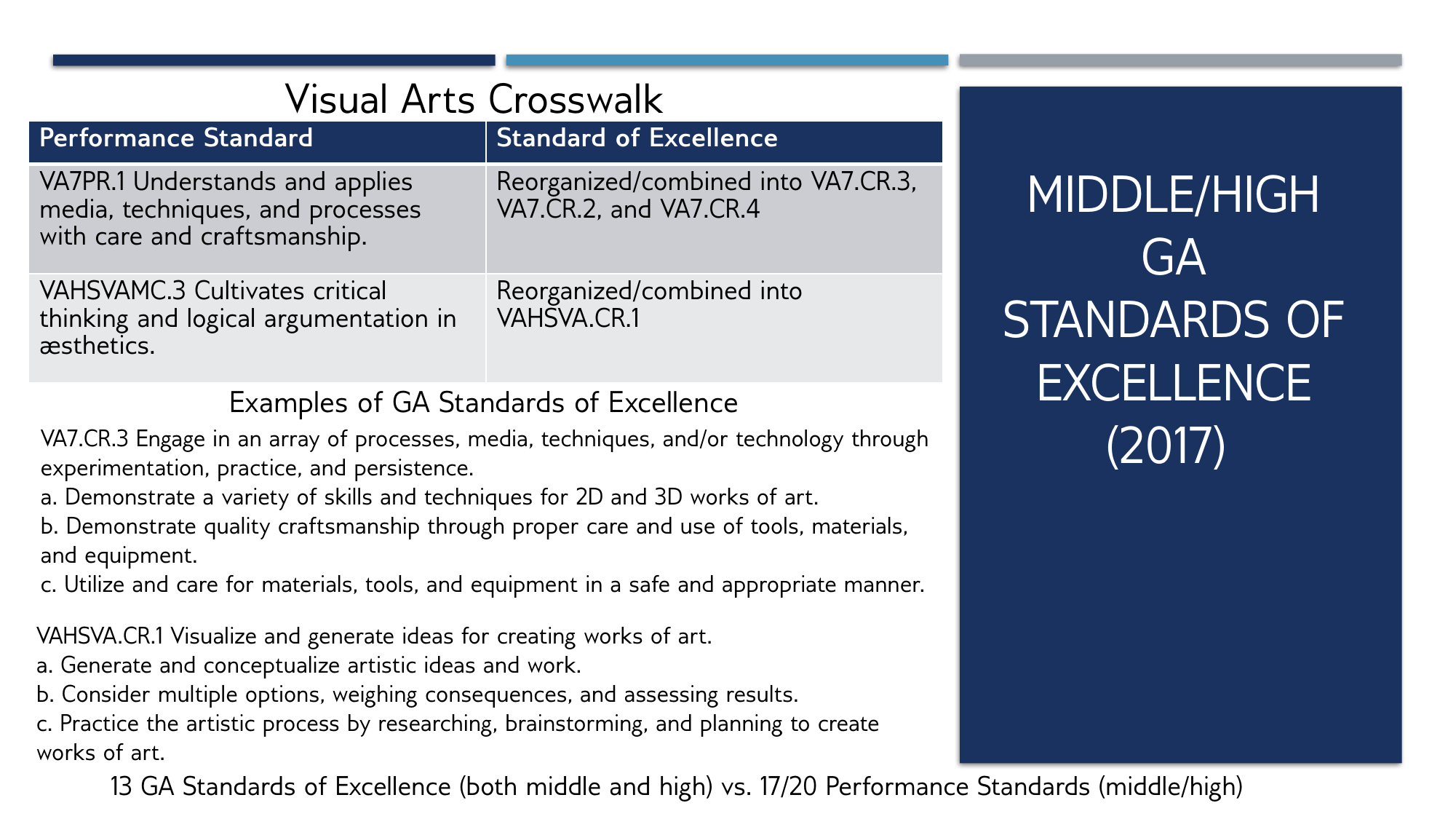

Visual Arts Crosswalk

# Middle/High GA Standards of Excellence (2017)
| Performance Standard | Standard of Excellence |
| --- | --- |
| VA7PR.1 Understands and applies media, techniques, and processes with care and craftsmanship. | Reorganized/combined into VA7.CR.3, VA7.CR.2, and VA7.CR.4 |
| VAHSVAMC.3 Cultivates critical thinking and logical argumentation in aesthetics. | Reorganized/combined into VAHSVA.CR.1 |
Examples of GA Standards of Excellence
VA7.CR.3 Engage in an array of processes, media, techniques, and/or technology through experimentation, practice, and persistence.
a. Demonstrate a variety of skills and techniques for 2D and 3D works of art.
b. Demonstrate quality craftsmanship through proper care and use of tools, materials, and equipment.
c. Utilize and care for materials, tools, and equipment in a safe and appropriate manner.
VAHSVA.CR.1 Visualize and generate ideas for creating works of art.
a. Generate and conceptualize artistic ideas and work.
b. Consider multiple options, weighing consequences, and assessing results.
c. Practice the artistic process by researching, brainstorming, and planning to create works of art.
13 GA Standards of Excellence (both middle and high) vs. 17/20 Performance Standards (middle/high)